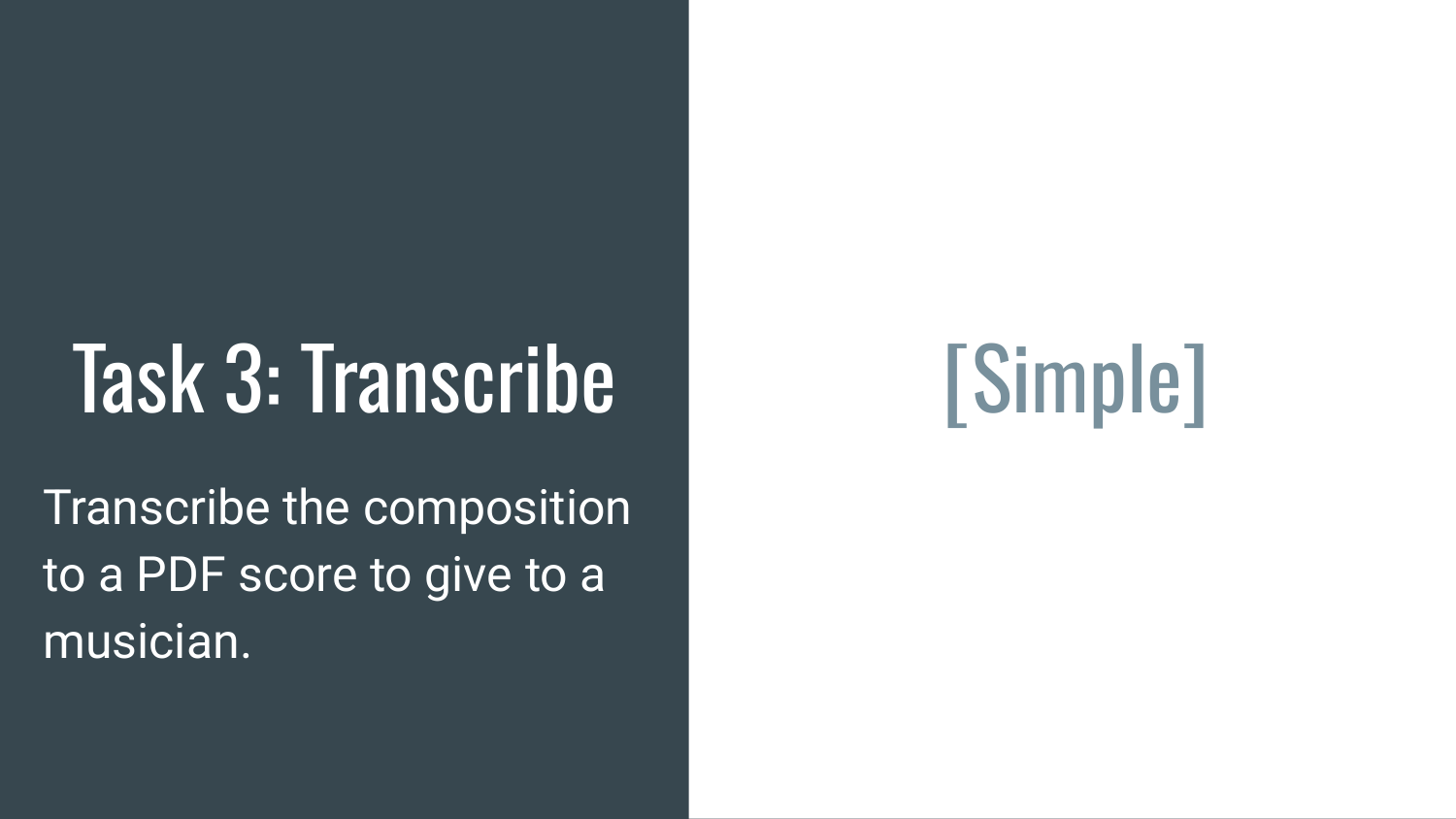

# Task 3: Transcribe
[Simple]
Transcribe the composition to a PDF score to give to a musician.